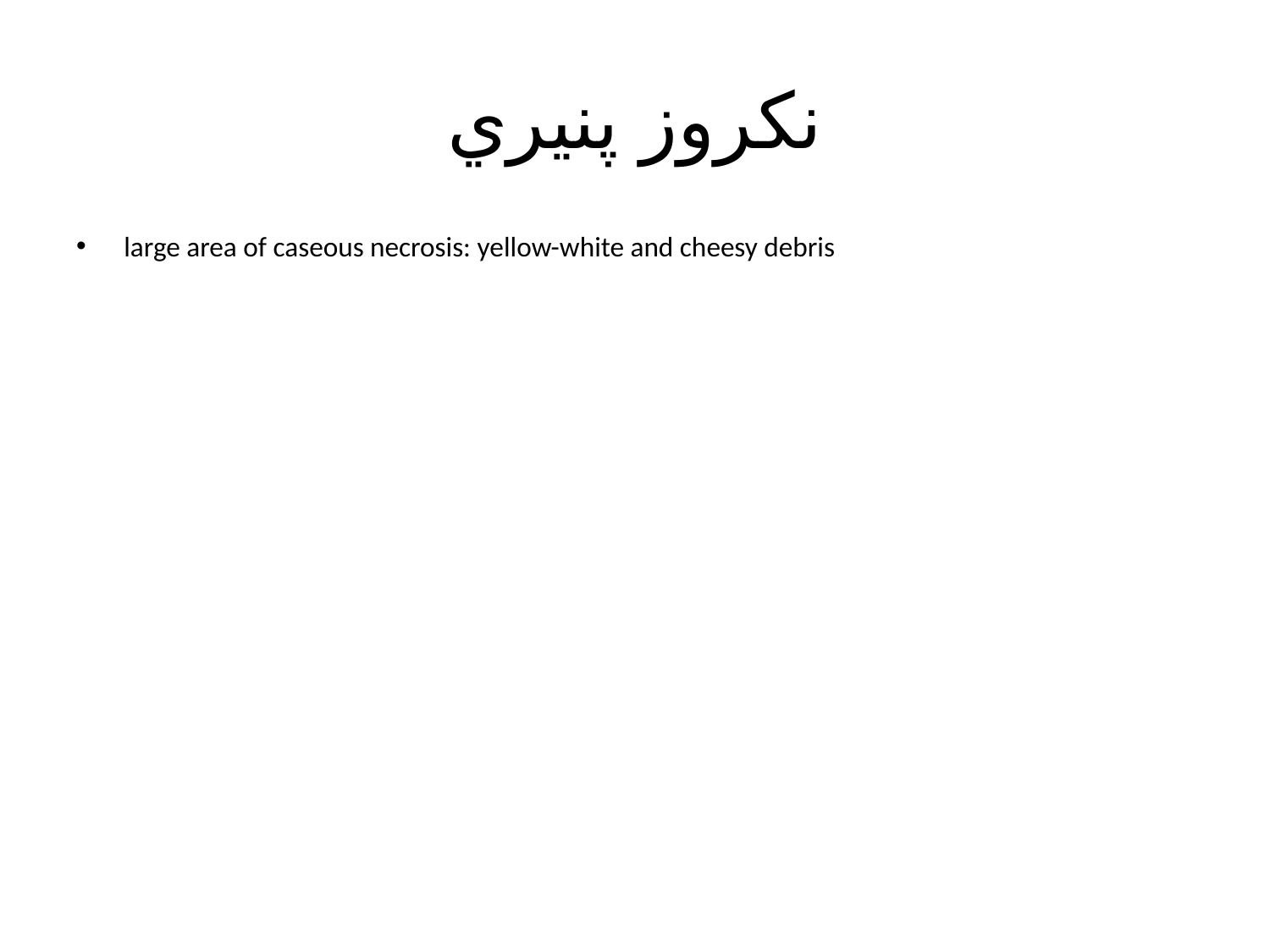

# نكروز پنيري
large area of caseous necrosis: yellow-white and cheesy debris